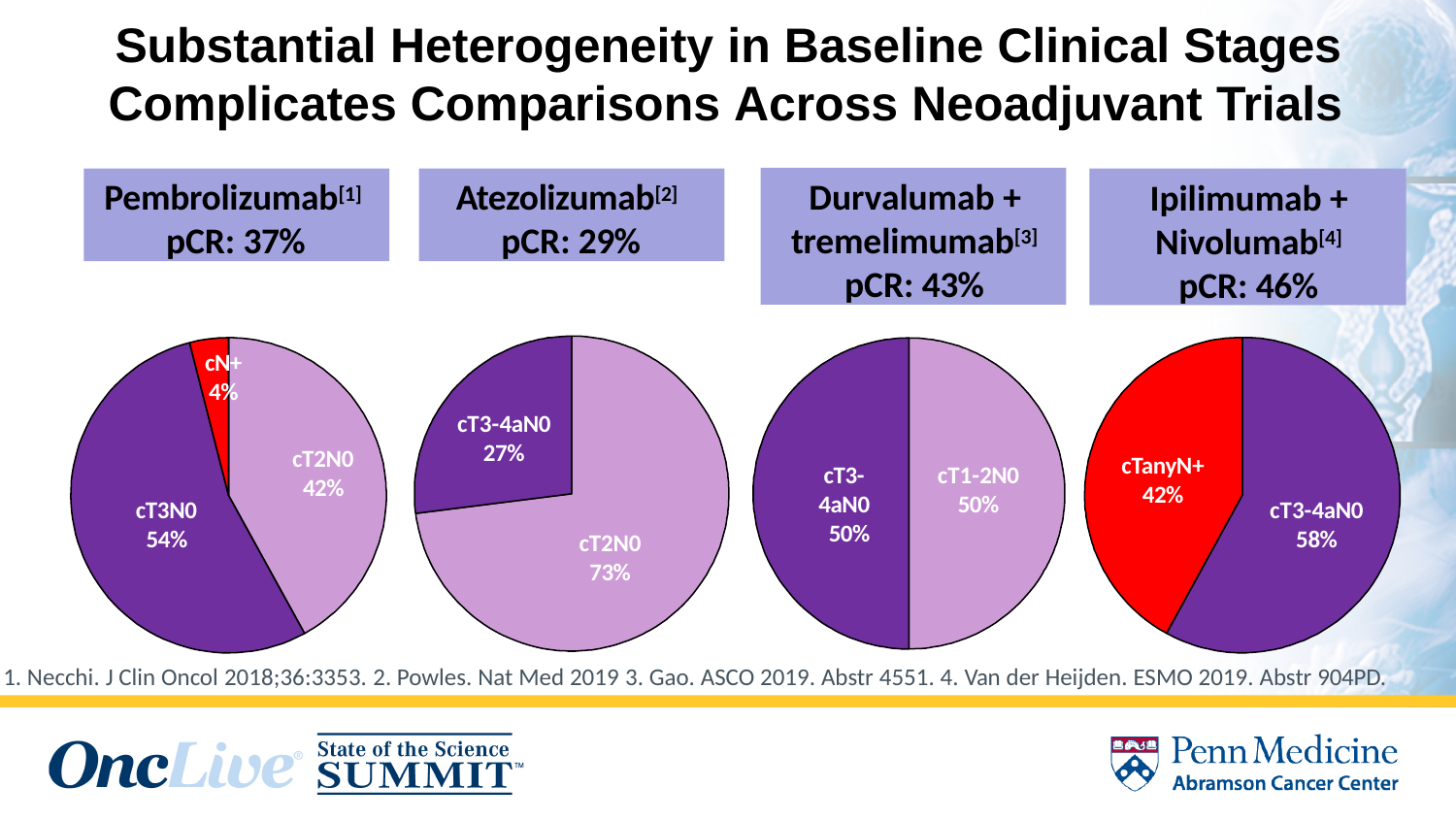

# Substantial Heterogeneity in Baseline Clinical Stages Complicates Comparisons Across Neoadjuvant Trials
Durvalumab + tremelimumab[3] pCR: 43%
Pembrolizumab[1] pCR: 37%
Atezolizumab[2] pCR: 29%
Ipilimumab + Nivolumab[4] pCR: 46%

cN+ 4%
cT3-4aN0
27%
cT2N0 42%
cTanyN+
cT3- 4aN0
50%
cT1-2N0 50%
42%
cT3N0 54%
cT3-4aN0 58%
cT2N0
73%
1. Necchi. J Clin Oncol 2018;36:3353. 2. Powles. Nat Med 2019 3. Gao. ASCO 2019. Abstr 4551. 4. Van der Heijden. ESMO 2019. Abstr 904PD.